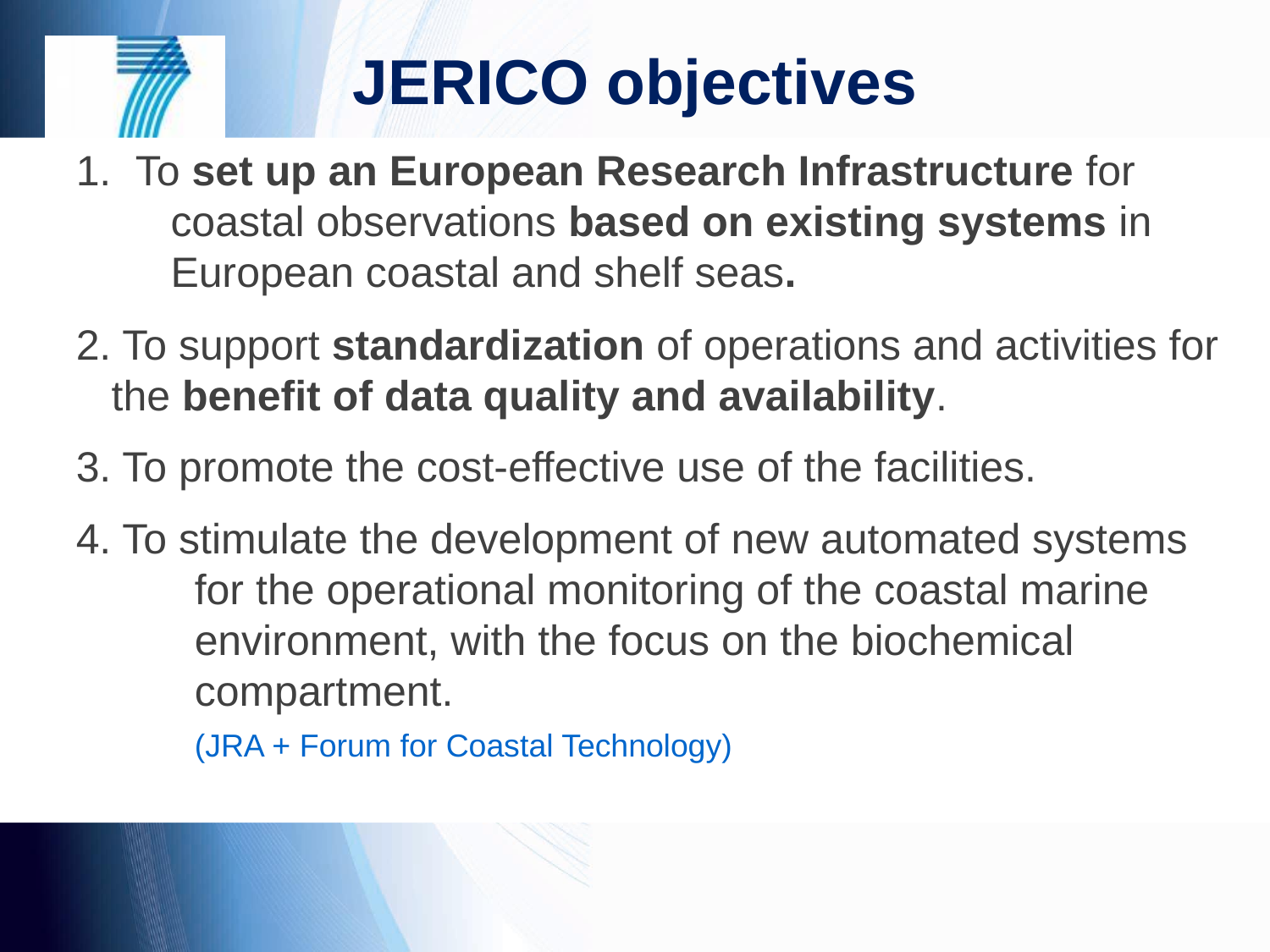

JERICO objectives
 To set up an European Research Infrastructure for
        coastal observations based on existing systems in
        European coastal and shelf seas.

2. To support standardization of operations and activities for
   the benefit of data quality and availability.

3. To promote the cost-effective use of the facilities.

4. To stimulate the development of new automated systems
          for the operational monitoring of the coastal marine
          environment, with the focus on the biochemical
          compartment.
          (JRA + Forum for Coastal Technology)